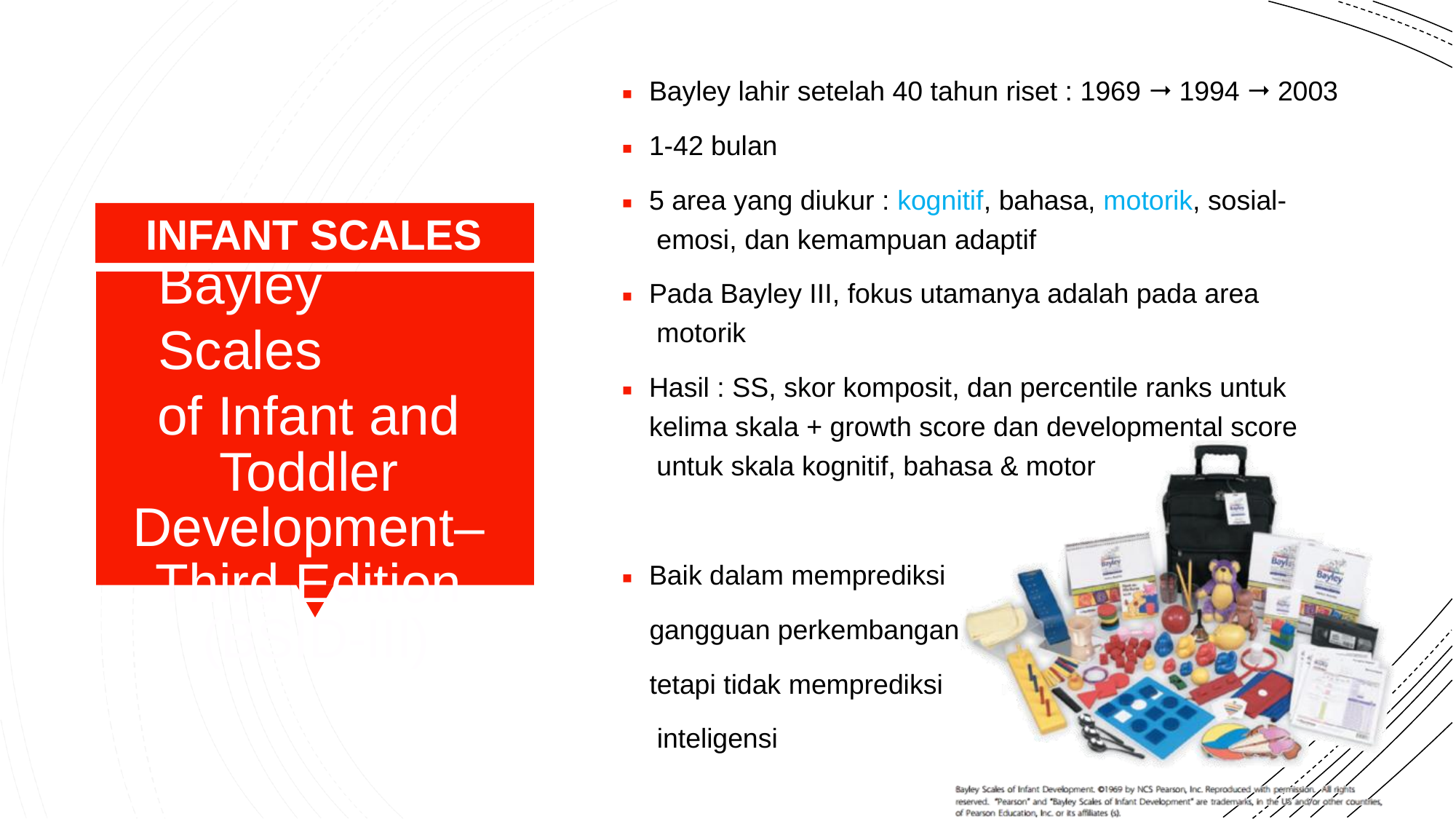

Bayley lahir setelah 40 tahun riset : 1969 ⭢ 1994 ⭢ 2003
1-42 bulan
5 area yang diukur : kognitif, bahasa, motorik, sosial-  emosi, dan kemampuan adaptif
Pada Bayley III, fokus utamanya adalah pada area  motorik
Hasil : SS, skor komposit, dan percentile ranks untuk  kelima skala + growth score dan developmental score  untuk skala kognitif, bahasa & motor
INFANT SCALES
Bayley Scales

of Infant and  Toddler  Development–  Third Edition  (BSID-III)

Baik dalam memprediksi
gangguan perkembangan,
tetapi tidak memprediksi  inteligensi